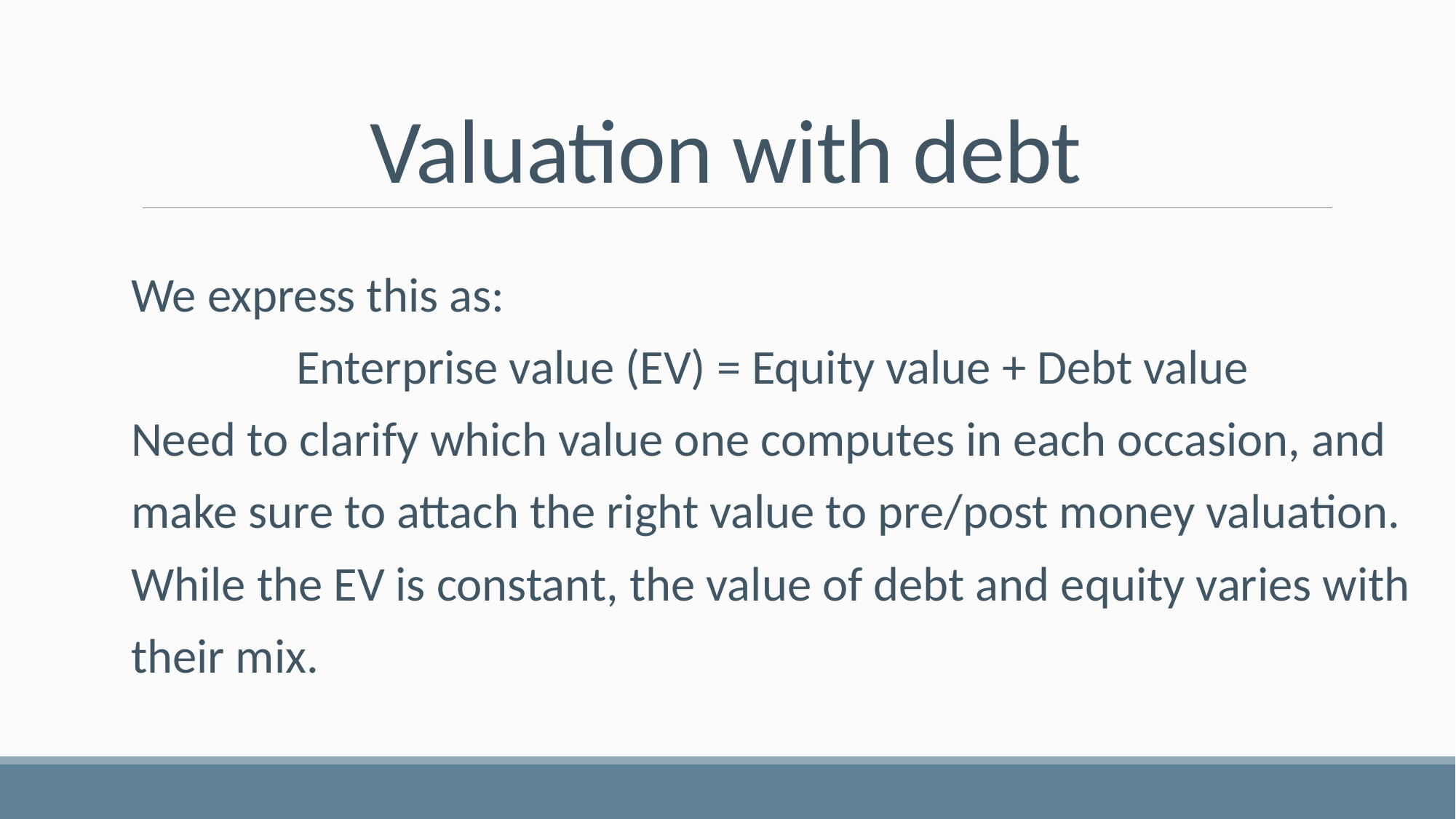

# Valuation with debt
We express this as:
Enterprise value (EV) = Equity value + Debt value
Need to clarify which value one computes in each occasion, and make sure to attach the right value to pre/post money valuation.
While the EV is constant, the value of debt and equity varies with their mix.